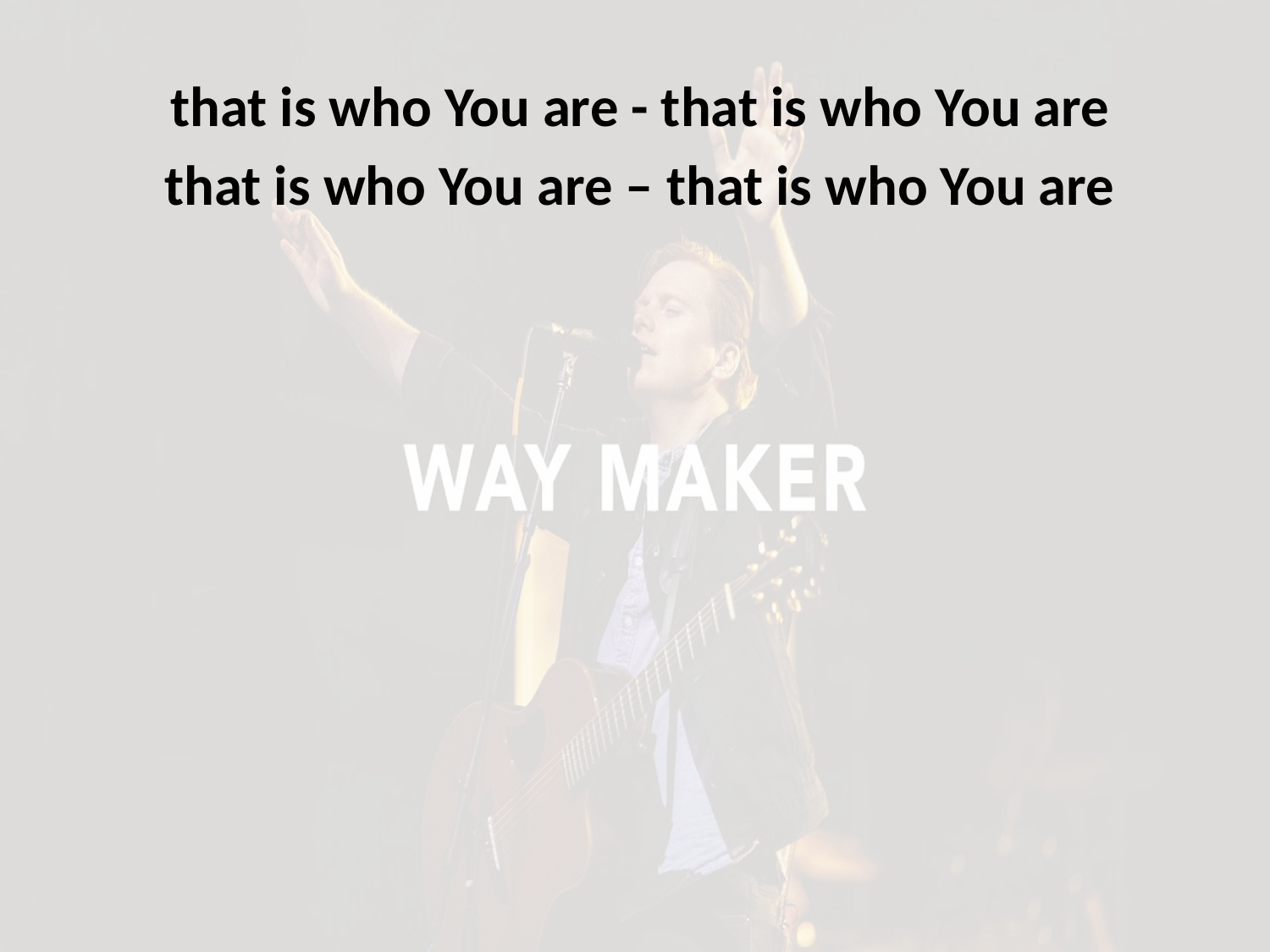

that is who You are - that is who You are
that is who You are – that is who You are